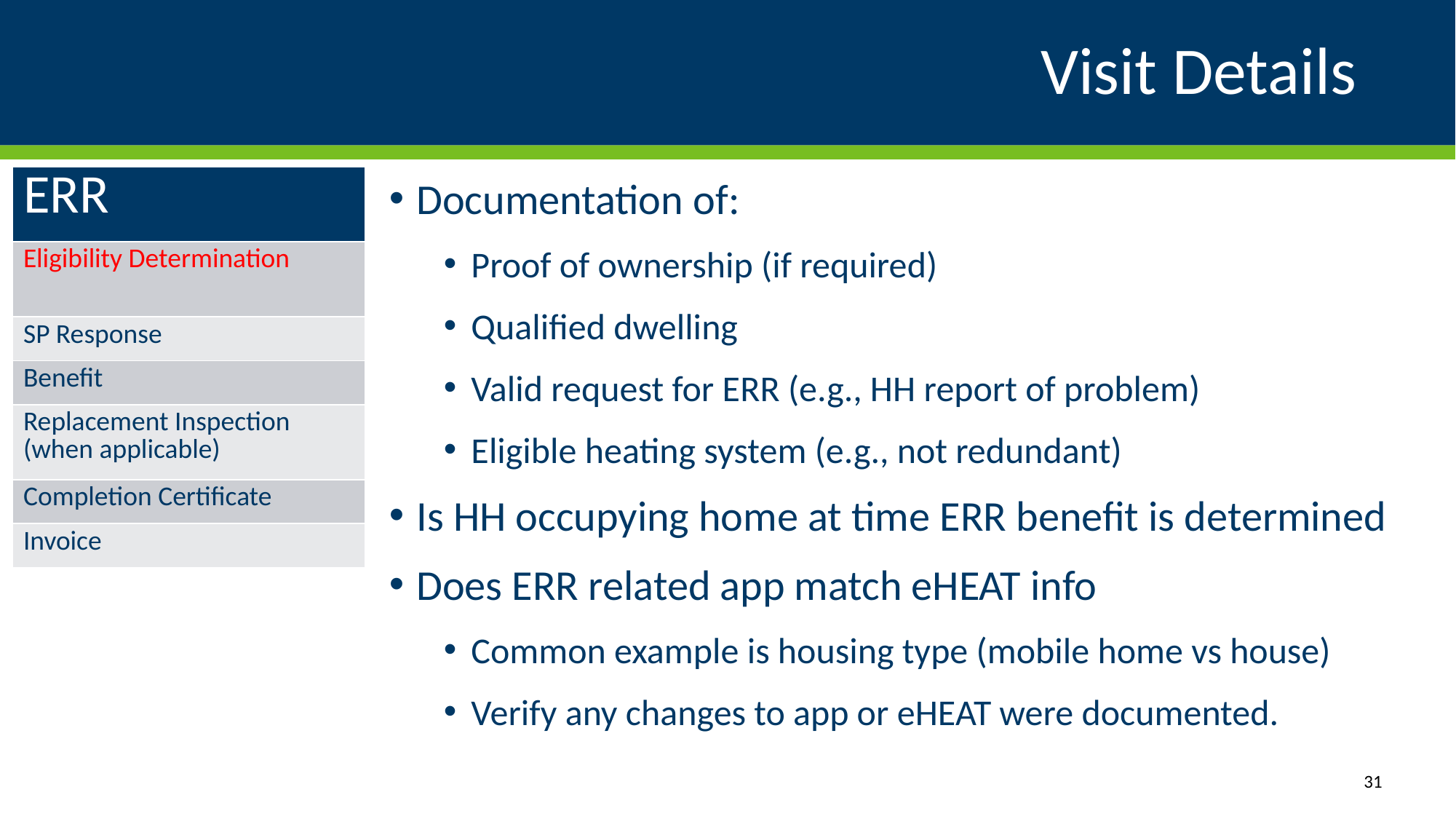

# Visit Details
| ERR |
| --- |
| Eligibility Determination |
| SP Response |
| Benefit |
| Replacement Inspection (when applicable) |
| Completion Certificate |
| Invoice |
Documentation of:
Proof of ownership (if required)
Qualified dwelling
Valid request for ERR (e.g., HH report of problem)
Eligible heating system (e.g., not redundant)
Is HH occupying home at time ERR benefit is determined
Does ERR related app match eHEAT info
Common example is housing type (mobile home vs house)
Verify any changes to app or eHEAT were documented.

31